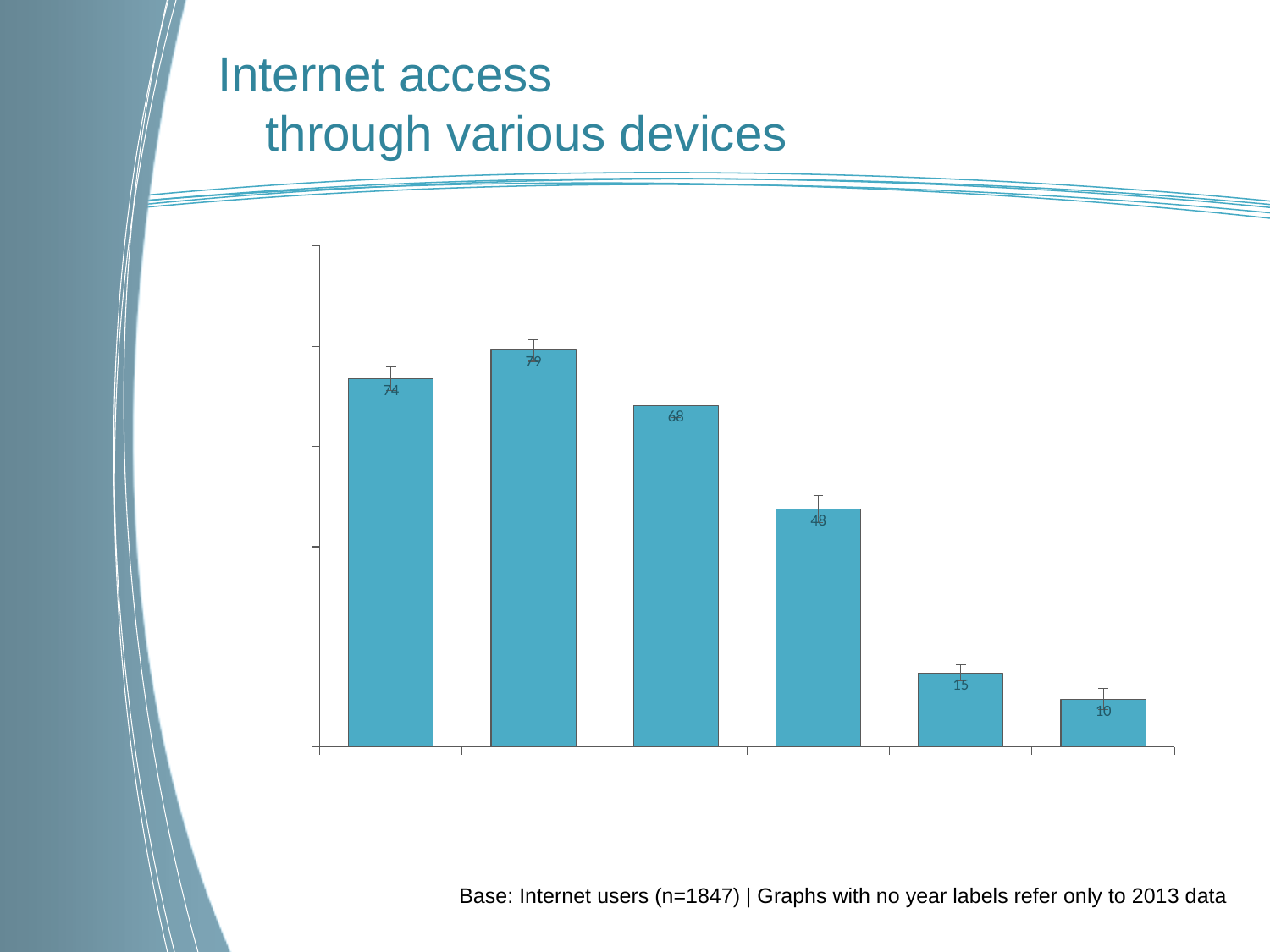

Internet access
through various devices

### Chart

| Category |  |
|---|---|
| Desktop | 73.6 |
| Laptop | 79.2 |
| Mobile phone | 68.2 |
| Tablet | 47.5 |
| Game console | 14.7 |
| Smart TV | 9.5 |
Base: Internet users (n=1847) | Graphs with no year labels refer only to 2013 data